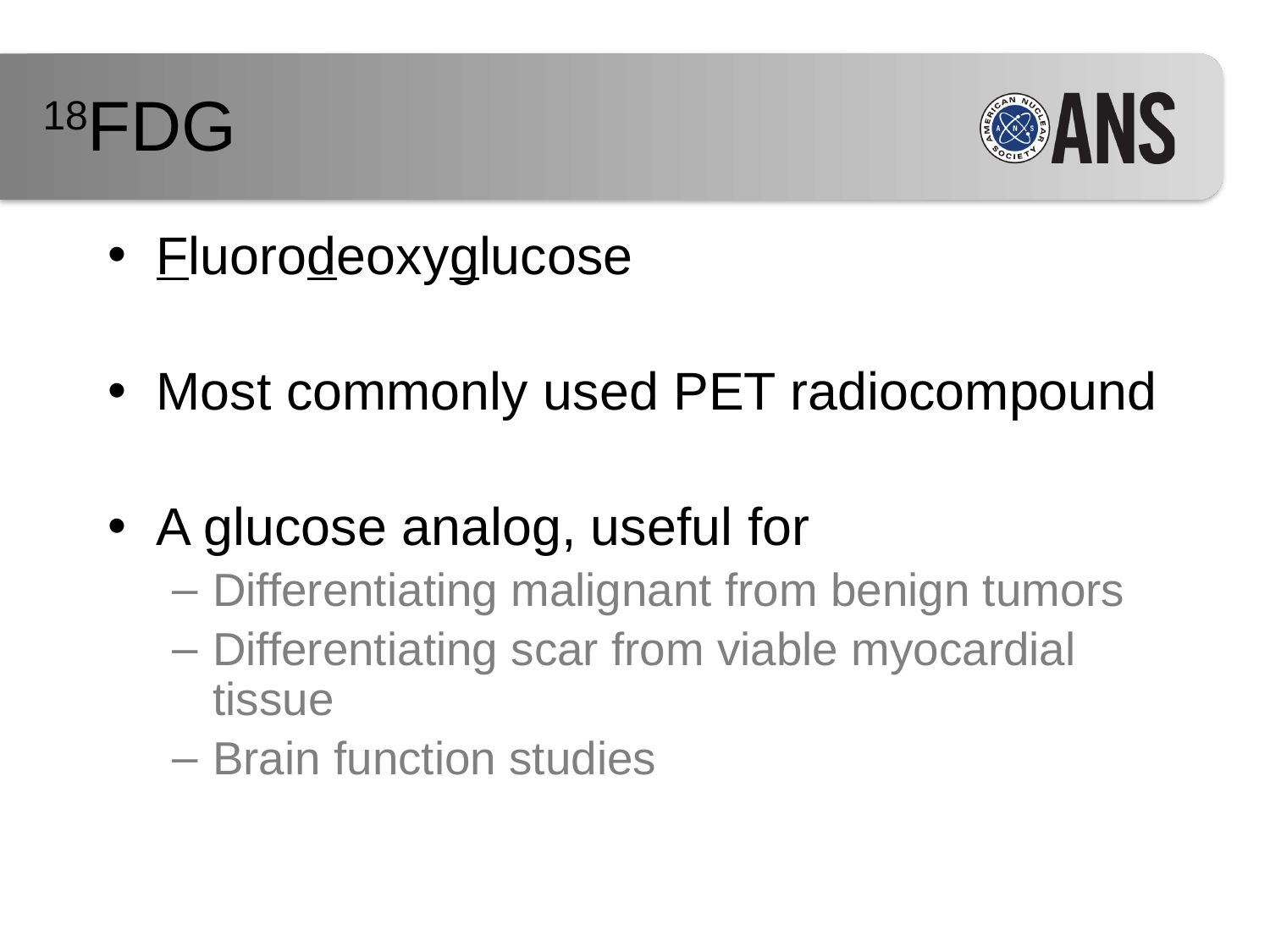

# 18FDG
Fluorodeoxyglucose

Most commonly used PET radiocompound

A glucose analog, useful for
Differentiating malignant from benign tumors
Differentiating scar from viable myocardial tissue
Brain function studies